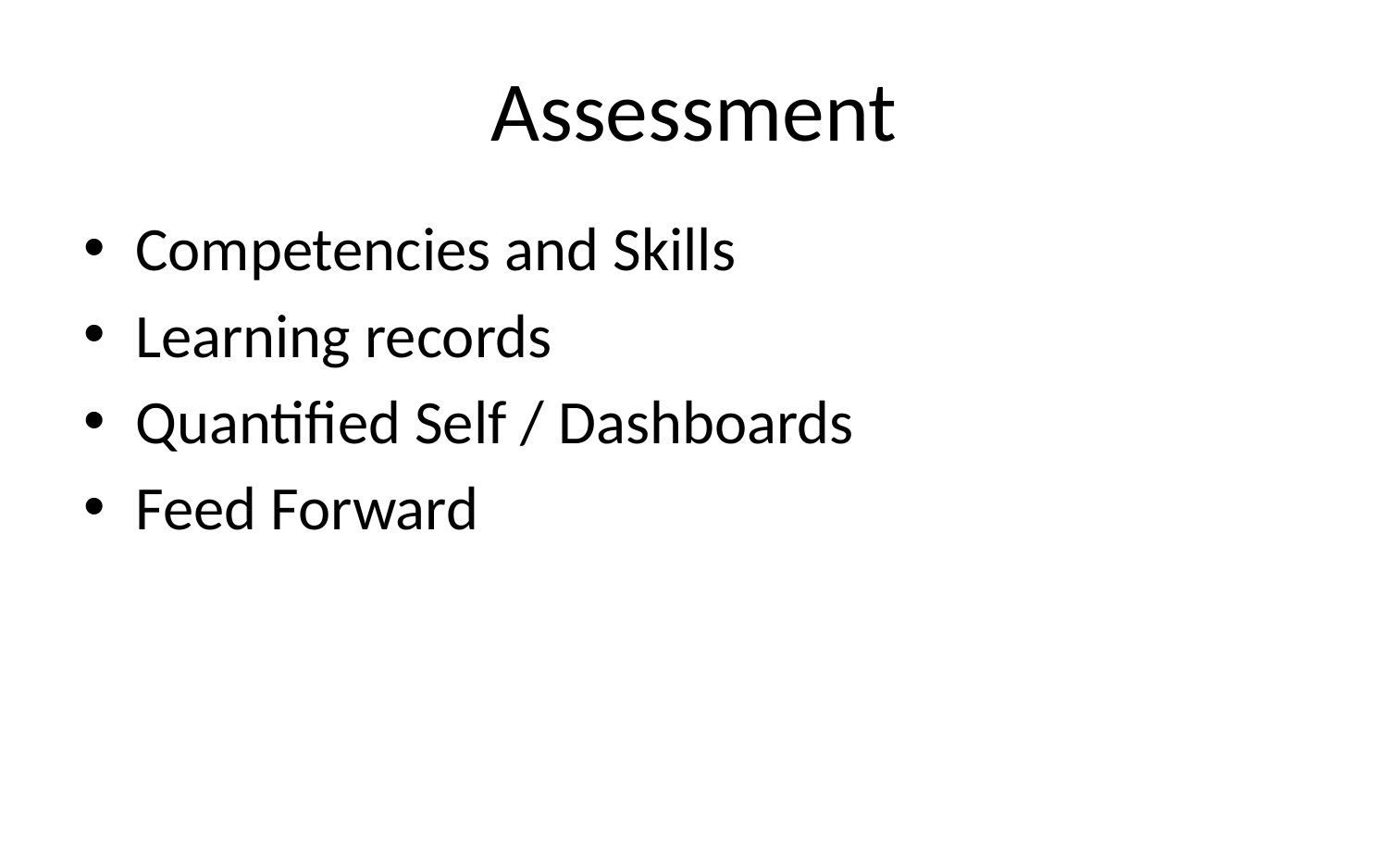

# Assessment
Competencies and Skills
Learning records
Quantified Self / Dashboards
Feed Forward